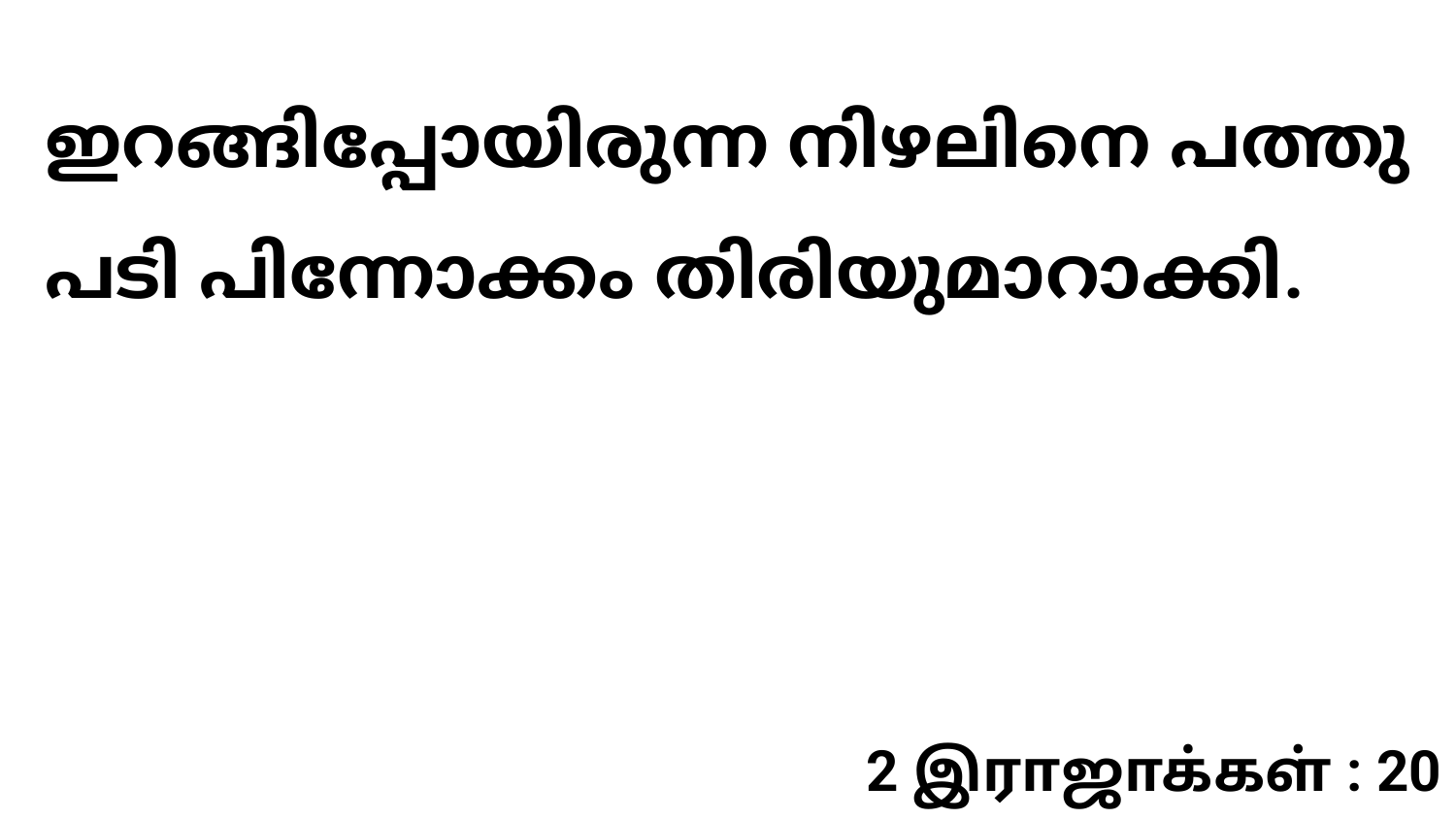

ഇറങ്ങിപ്പോയിരുന്ന നിഴലിനെ പത്തു പടി പിന്നോക്കം തിരിയുമാറാക്കി.
2 இராஜாக்கள் : 20